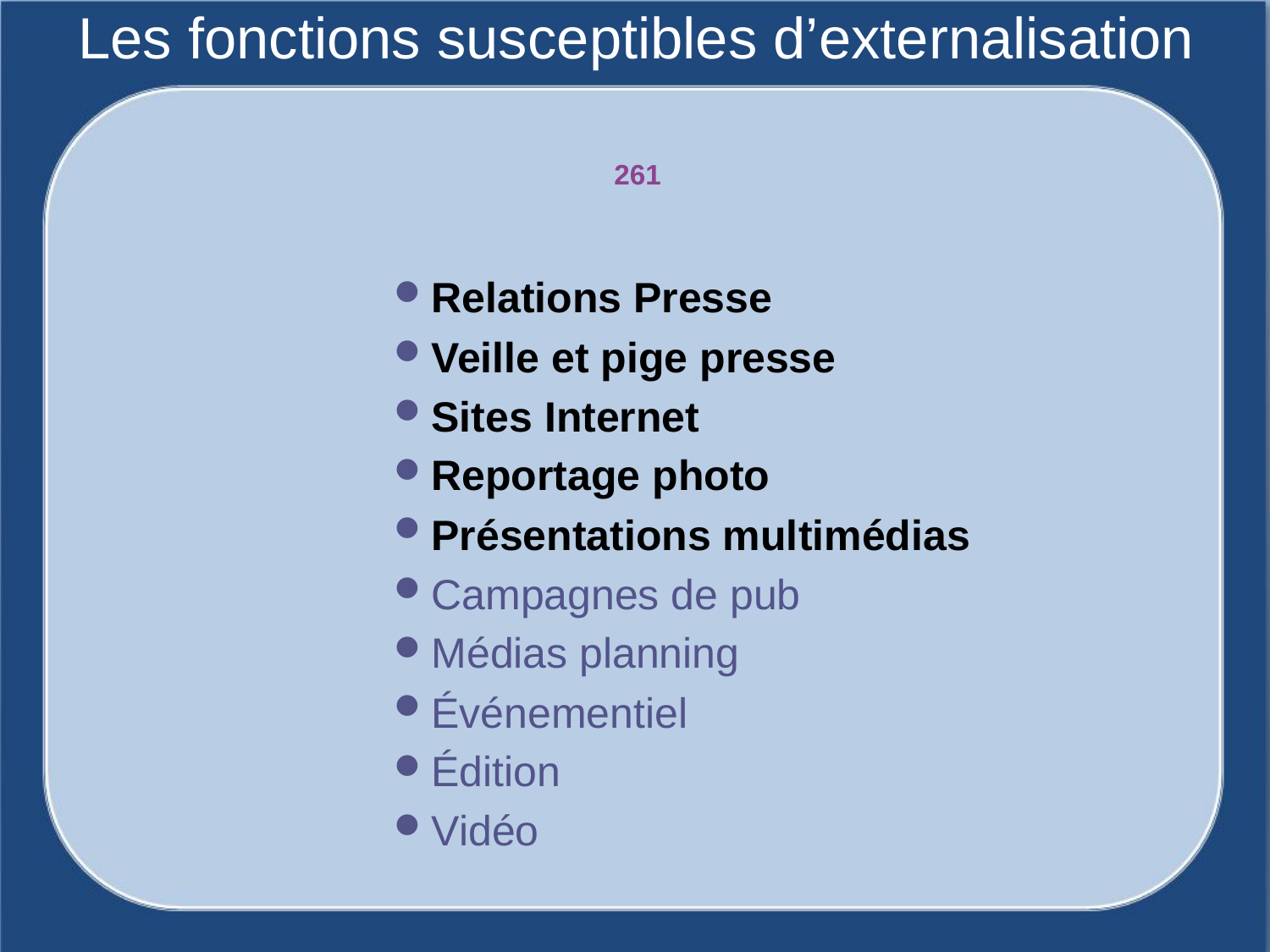

# Les fonctions susceptibles d’externalisation
261
Relations Presse
Veille et pige presse
Sites Internet
Reportage photo
Présentations multimédias
Campagnes de pub
Médias planning
Événementiel
Édition
Vidéo